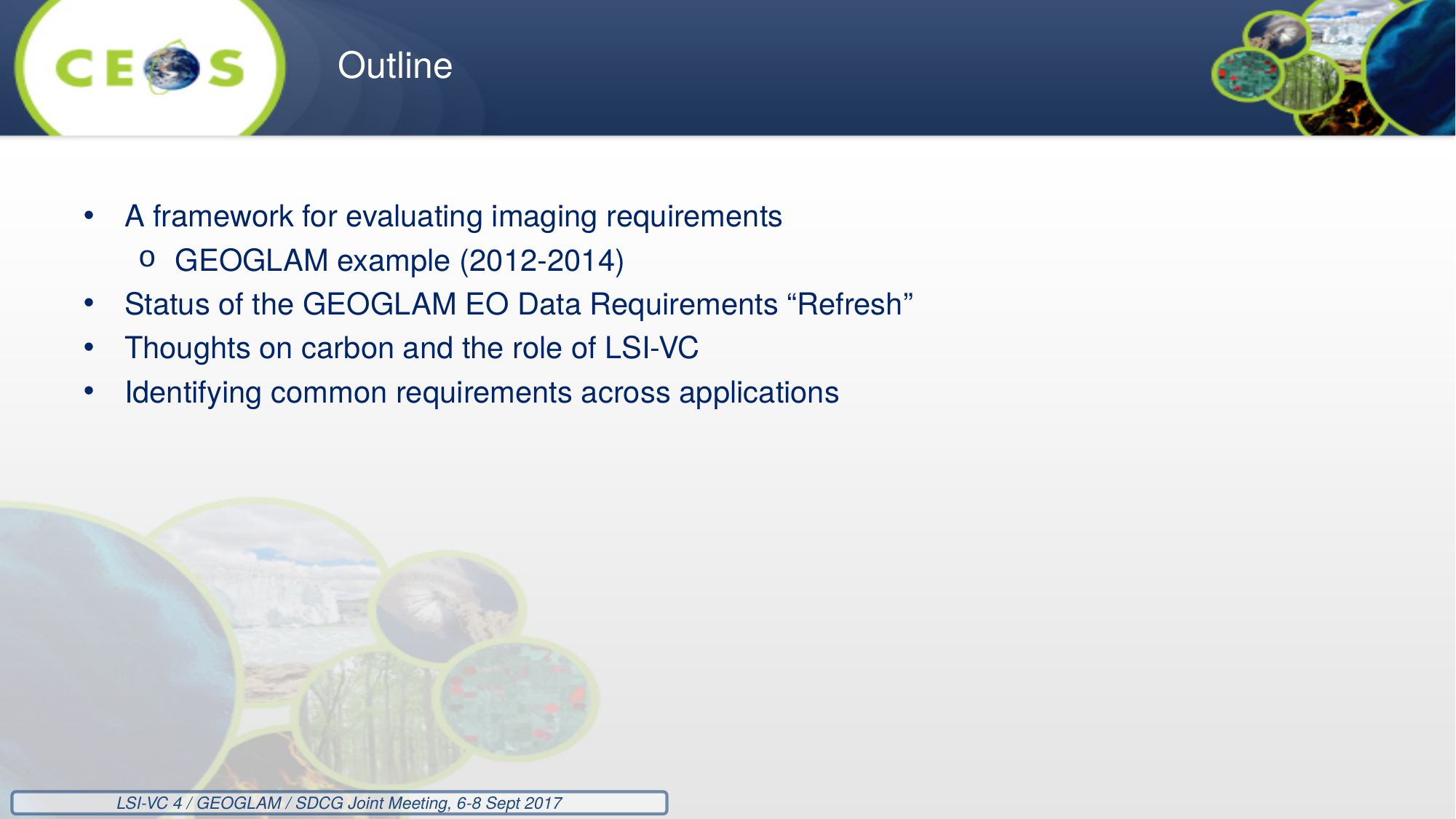

Outline
A framework for evaluating imaging requirements
GEOGLAM example (2012-2014)
Status of the GEOGLAM EO Data Requirements “Refresh”
Thoughts on carbon and the role of LSI-VC
Identifying common requirements across applications